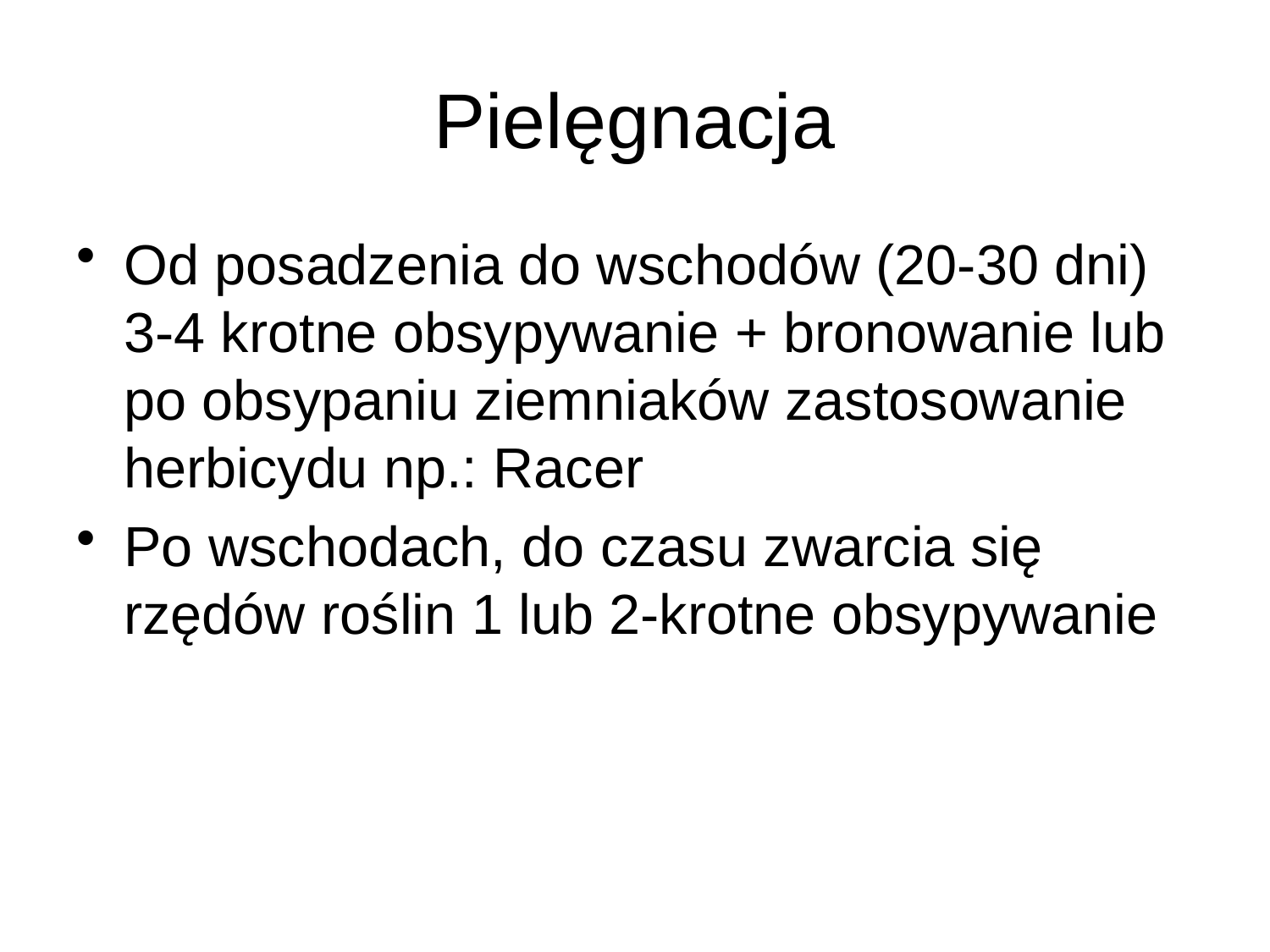

# Pielęgnacja
Od posadzenia do wschodów (20-30 dni) 3-4 krotne obsypywanie + bronowanie lub po obsypaniu ziemniaków zastosowanie herbicydu np.: Racer
Po wschodach, do czasu zwarcia się rzędów roślin 1 lub 2-krotne obsypywanie